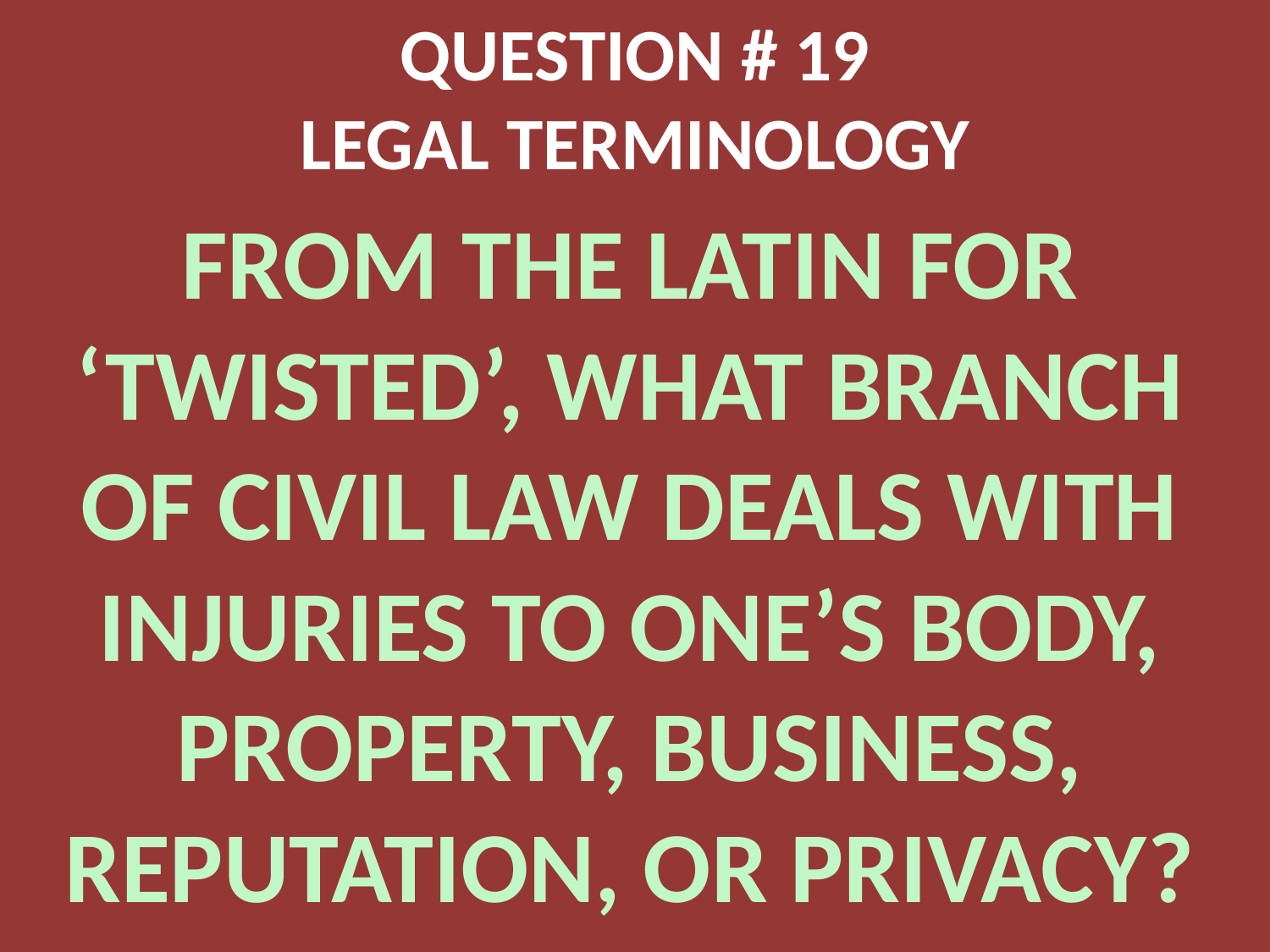

QUESTION # 19
LEGAL TERMINOLOGY
FROM THE LATIN FOR ‘TWISTED’, WHAT BRANCH OF CIVIL LAW DEALS WITH INJURIES TO ONE’S BODY, PROPERTY, BUSINESS, REPUTATION, OR PRIVACY?